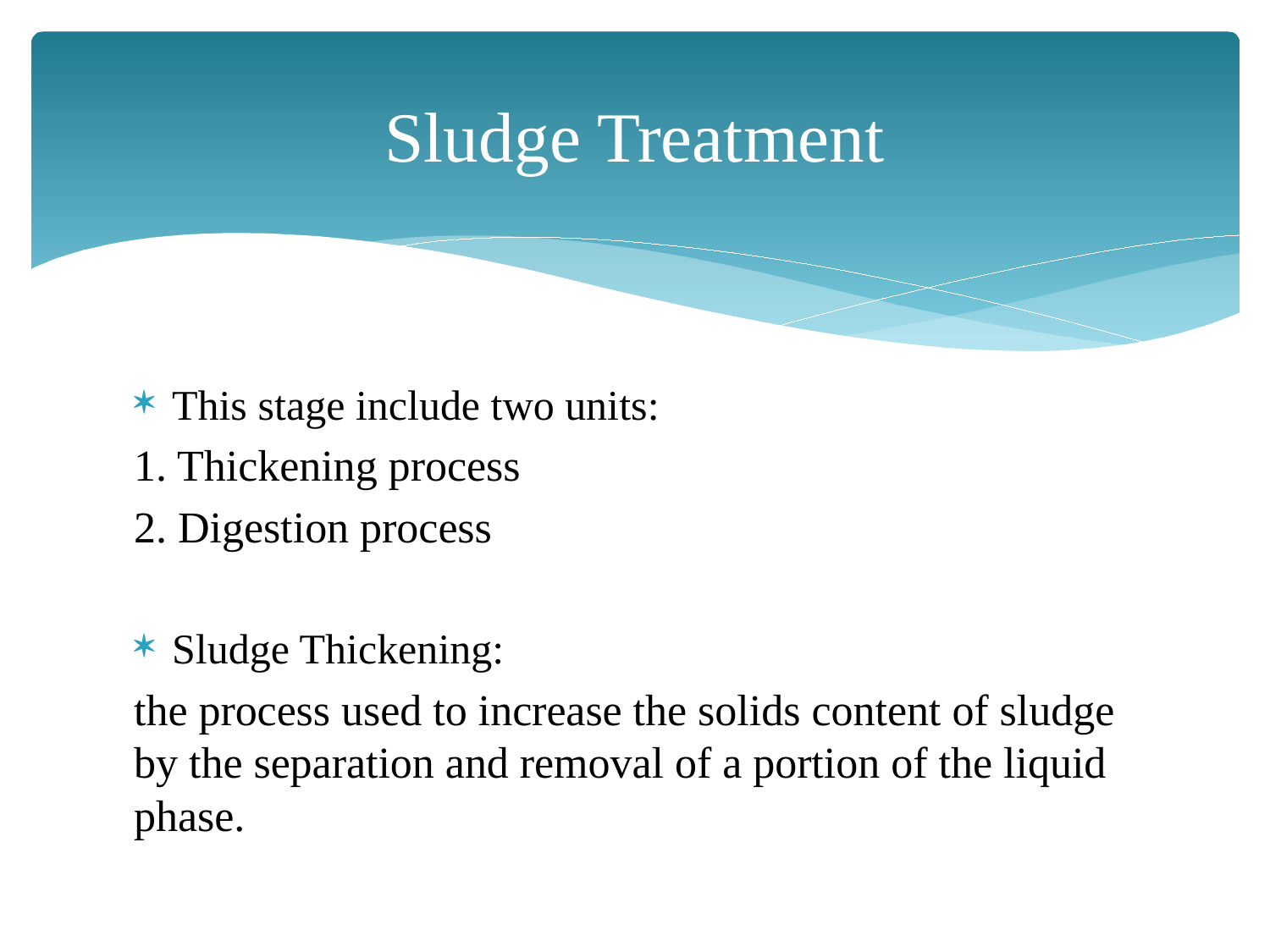

# Sludge Treatment
This stage include two units:
1. Thickening process
2. Digestion process

Sludge Thickening:
the process used to increase the solids content of sludge by the separation and removal of a portion of the liquid phase.